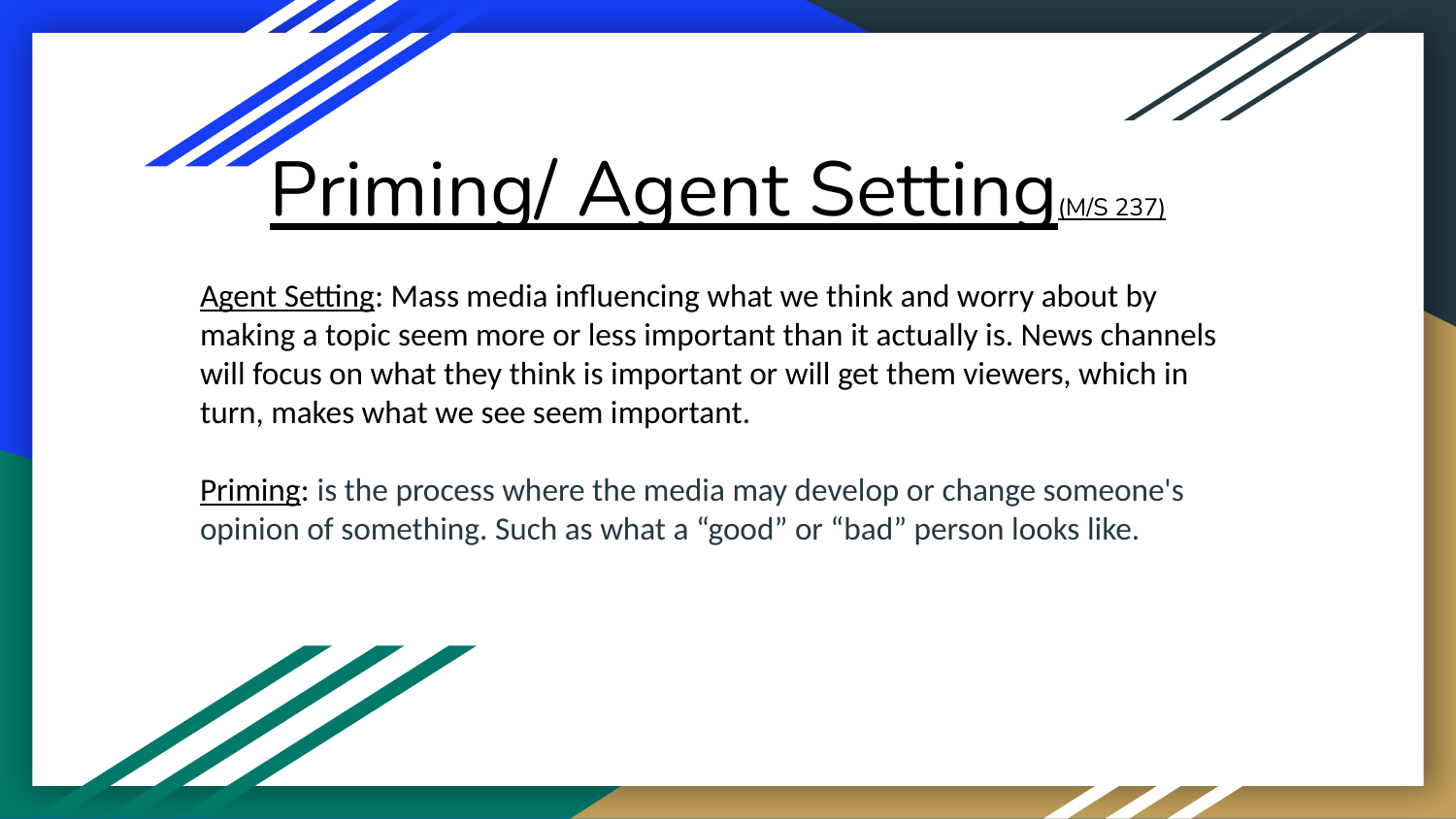

# Priming/ Agent Setting(M/S 237)
Agent Setting: Mass media influencing what we think and worry about by making a topic seem more or less important than it actually is. News channels will focus on what they think is important or will get them viewers, which in turn, makes what we see seem important.

Priming: is the process where the media may develop or change someone's opinion of something. Such as what a “good” or “bad” person looks like.